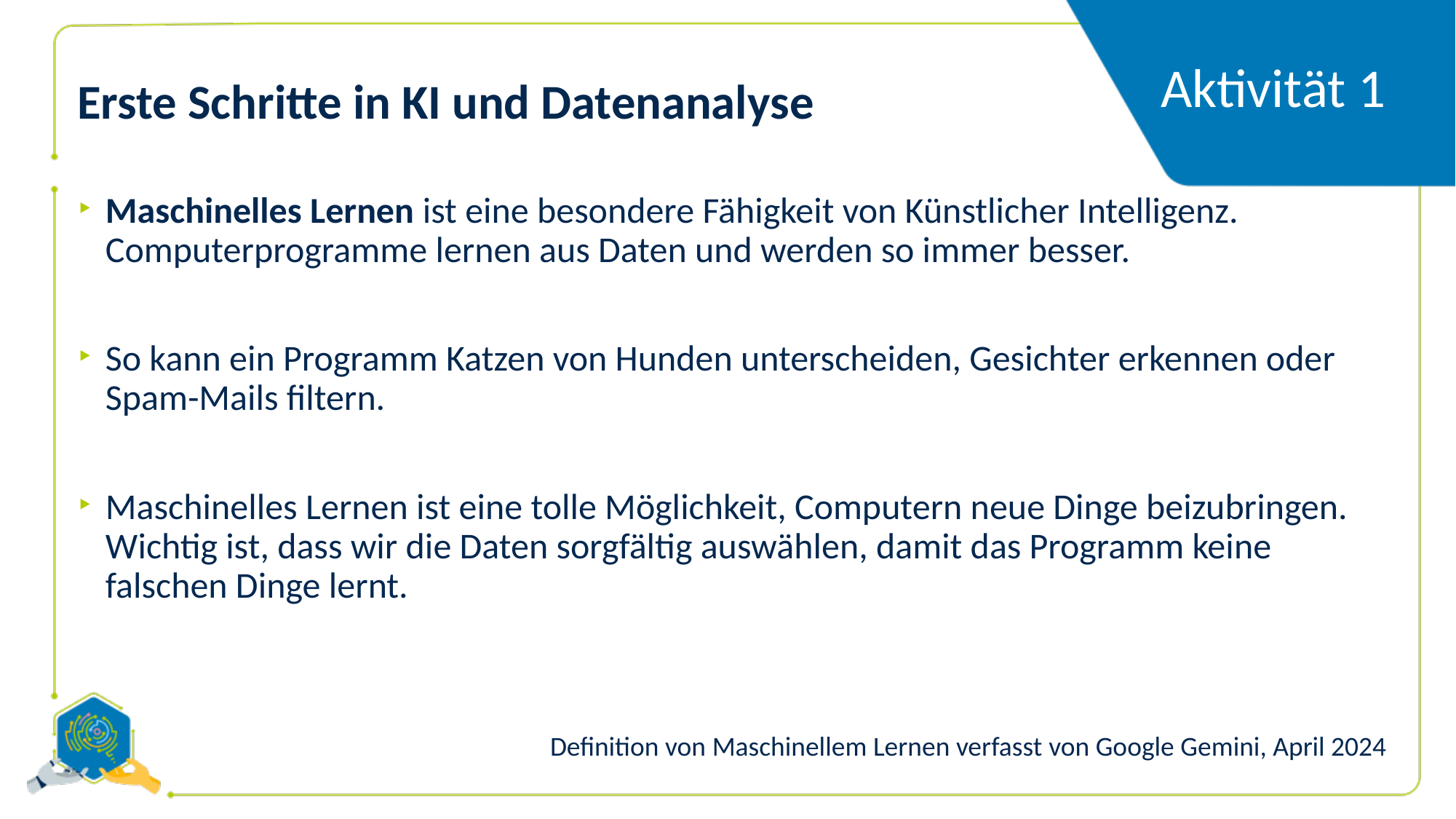

# Erste Schritte in KI und Datenanalyse
Aktivität 1
Maschinelles Lernen ist eine besondere Fähigkeit von Künstlicher Intelligenz. Computerprogramme lernen aus Daten und werden so immer besser.

So kann ein Programm Katzen von Hunden unterscheiden, Gesichter erkennen oder Spam-Mails filtern.

Maschinelles Lernen ist eine tolle Möglichkeit, Computern neue Dinge beizubringen. Wichtig ist, dass wir die Daten sorgfältig auswählen, damit das Programm keine falschen Dinge lernt.
Definition von Maschinellem Lernen verfasst von Google Gemini, April 2024